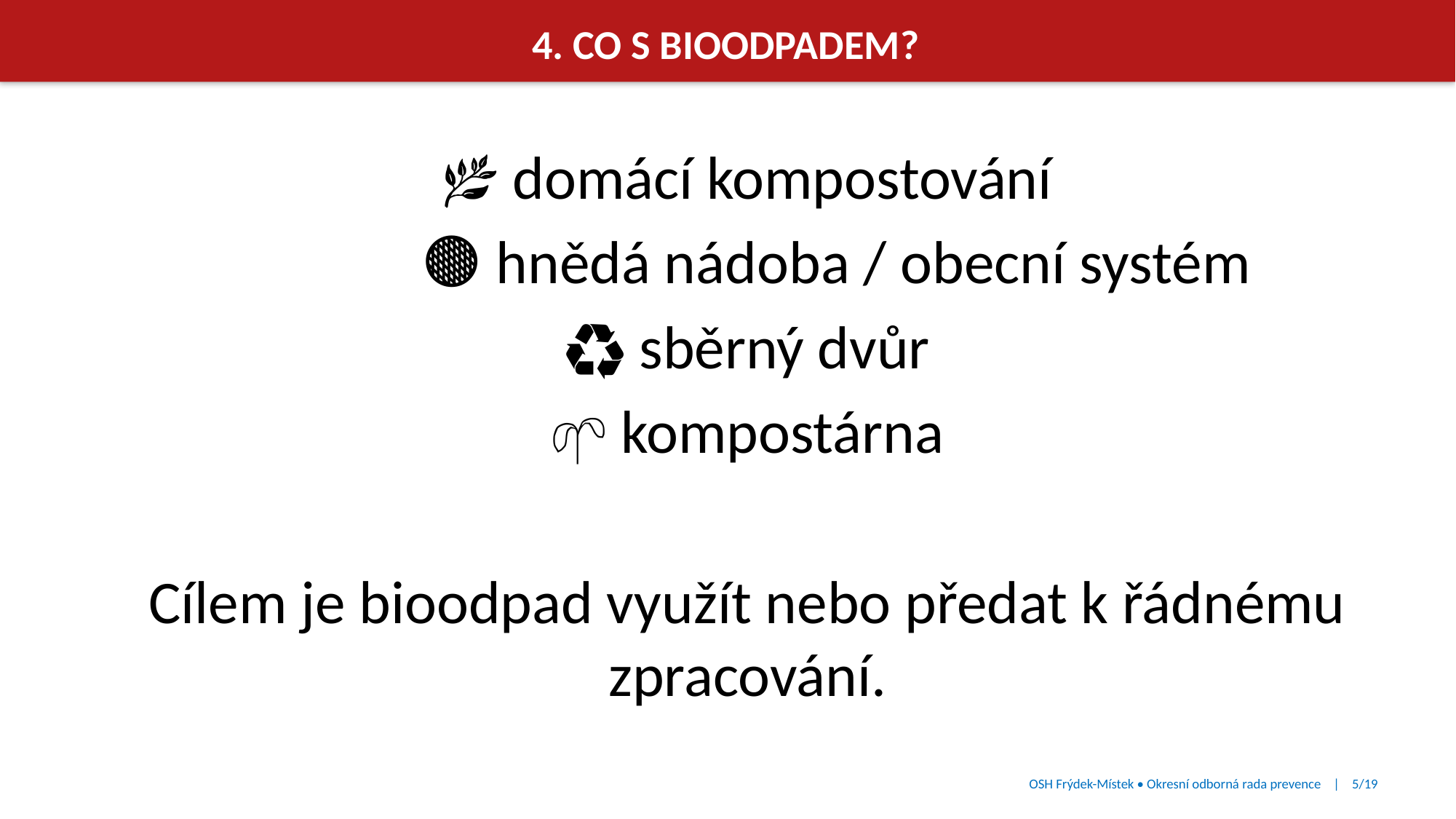

4. CO S BIOODPADEM?
🌿 domácí kompostování
             🟤 hnědá nádoba / obecní systém
♻️ sběrný dvůr
🌱 kompostárna

Cílem je bioodpad využít nebo předat k řádnému zpracování.
OSH Frýdek-Místek • Okresní odborná rada prevence    |    5/19